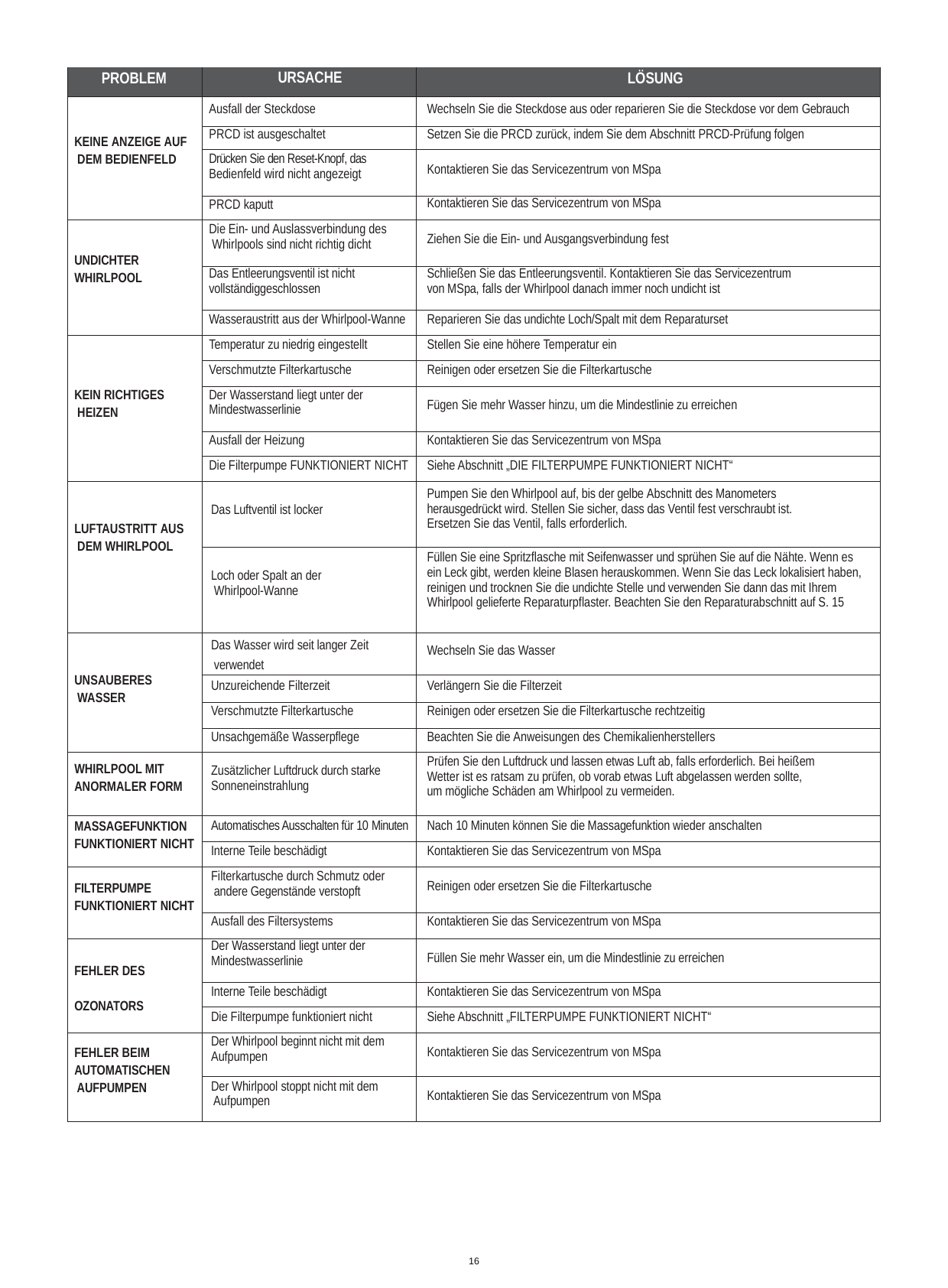

| PROBLEM | URSACHE | LÖSUNG |
| --- | --- | --- |
| KEINE ANZEIGE AUF DEM BEDIENFELD | Ausfall der Steckdose | Wechseln Sie die Steckdose aus oder reparieren Sie die Steckdose vor dem Gebrauch |
|  | PRCD ist ausgeschaltet | Setzen Sie die PRCD zurück, indem Sie dem Abschnitt PRCD-Prüfung folgen |
|  | Drücken Sie den Reset-Knopf, das Bedienfeld wird nicht angezeigt | Kontaktieren Sie das Servicezentrum von MSpa |
|  | PRCD kaputt | Kontaktieren Sie das Servicezentrum von MSpa |
| UNDICHTER WHIRLPOOL | Die Ein- und Auslassverbindung des Whirlpools sind nicht richtig dicht | Ziehen Sie die Ein- und Ausgangsverbindung fest |
|  | Das Entleerungsventil ist nicht vollständiggeschlossen | Schließen Sie das Entleerungsventil. Kontaktieren Sie das Servicezentrum von MSpa, falls der Whirlpool danach immer noch undicht ist |
|  | Wasseraustritt aus der Whirlpool-Wanne | Reparieren Sie das undichte Loch/Spalt mit dem Reparaturset |
| KEIN RICHTIGES HEIZEN | Temperatur zu niedrig eingestellt | Stellen Sie eine höhere Temperatur ein |
|  | Verschmutzte Filterkartusche | Reinigen oder ersetzen Sie die Filterkartusche |
|  | Der Wasserstand liegt unter der Mindestwasserlinie | Fügen Sie mehr Wasser hinzu, um die Mindestlinie zu erreichen |
|  | Ausfall der Heizung | Kontaktieren Sie das Servicezentrum von MSpa |
|  | Die Filterpumpe FUNKTIONIERT NICHT | Siehe Abschnitt „DIE FILTERPUMPE FUNKTIONIERT NICHT“ |
| LUFTAUSTRITT AUS DEM WHIRLPOOL | Das Luftventil ist locker | Pumpen Sie den Whirlpool auf, bis der gelbe Abschnitt des Manometers herausgedrückt wird. Stellen Sie sicher, dass das Ventil fest verschraubt ist. Ersetzen Sie das Ventil, falls erforderlich. |
|  | Loch oder Spalt an der Whirlpool-Wanne | Füllen Sie eine Spritzflasche mit Seifenwasser und sprühen Sie auf die Nähte. Wenn es ein Leck gibt, werden kleine Blasen herauskommen. Wenn Sie das Leck lokalisiert haben, reinigen und trocknen Sie die undichte Stelle und verwenden Sie dann das mit Ihrem Whirlpool gelieferte Reparaturpflaster. Beachten Sie den Reparaturabschnitt auf S. 15 |
| UNSAUBERES WASSER | Das Wasser wird seit langer Zeit verwendet | Wechseln Sie das Wasser |
|  | Unzureichende Filterzeit | Verlängern Sie die Filterzeit |
|  | Verschmutzte Filterkartusche | Reinigen oder ersetzen Sie die Filterkartusche rechtzeitig |
|  | Unsachgemäße Wasserpflege | Beachten Sie die Anweisungen des Chemikalienherstellers |
| WHIRLPOOL MIT ANORMALER FORM | Zusätzlicher Luftdruck durch starke Sonneneinstrahlung | Prüfen Sie den Luftdruck und lassen etwas Luft ab, falls erforderlich. Bei heißem Wetter ist es ratsam zu prüfen, ob vorab etwas Luft abgelassen werden sollte, um mögliche Schäden am Whirlpool zu vermeiden. |
| MASSAGEFUNKTION FUNKTIONIERT NICHT | Automatisches Ausschalten für 10 Minuten | Nach 10 Minuten können Sie die Massagefunktion wieder anschalten |
|  | Interne Teile beschädigt | Kontaktieren Sie das Servicezentrum von MSpa |
| FILTERPUMPE FUNKTIONIERT NICHT | Filterkartusche durch Schmutz oder andere Gegenstände verstopft | Reinigen oder ersetzen Sie die Filterkartusche |
|  | Ausfall des Filtersystems | Kontaktieren Sie das Servicezentrum von MSpa |
| FEHLER DES OZONATORS | Der Wasserstand liegt unter der Mindestwasserlinie | Füllen Sie mehr Wasser ein, um die Mindestlinie zu erreichen |
|  | Interne Teile beschädigt | Kontaktieren Sie das Servicezentrum von MSpa |
|  | Die Filterpumpe funktioniert nicht | Siehe Abschnitt „FILTERPUMPE FUNKTIONIERT NICHT“ |
| FEHLER BEIM AUTOMATISCHEN AUFPUMPEN | Der Whirlpool beginnt nicht mit dem Aufpumpen | Kontaktieren Sie das Servicezentrum von MSpa |
|  | Der Whirlpool stoppt nicht mit dem Aufpumpen | Kontaktieren Sie das Servicezentrum von MSpa |
16